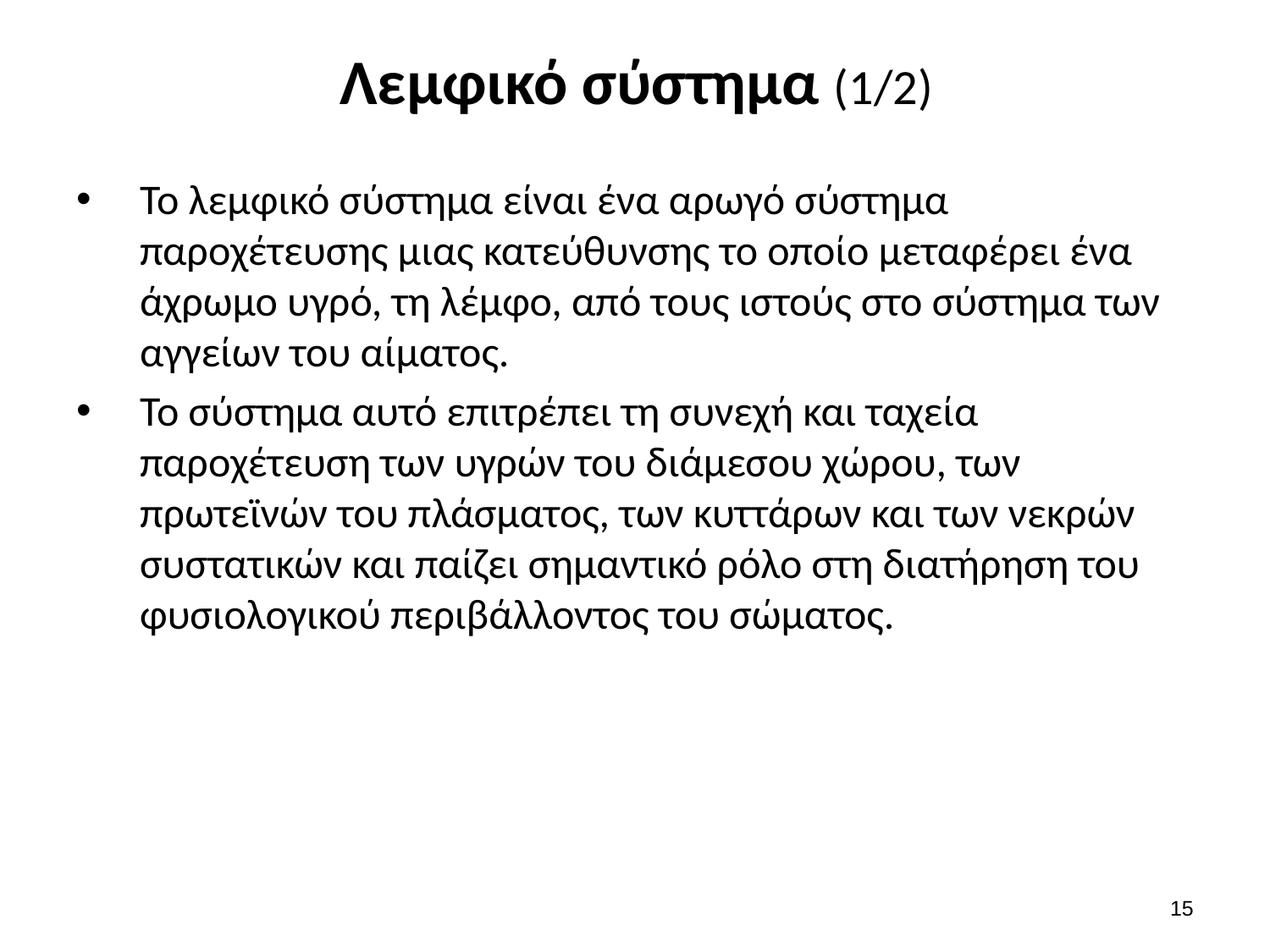

# Λεμφικό σύστημα (1/2)
Το λεμφικό σύστημα είναι ένα αρωγό σύστημα παροχέτευσης μιας κατεύθυνσης το οποίο μεταφέρει ένα άχρωμο υγρό, τη λέμφο, από τους ιστούς στο σύστημα των αγγείων του αίματος.
Το σύστημα αυτό επιτρέπει τη συνεχή και ταχεία παροχέτευση των υγρών του διάμεσου χώρου, των πρωτεϊνών του πλάσματος, των κυττάρων και των νεκρών συστατικών και παίζει σημαντικό ρόλο στη διατήρηση του φυσιολογικού περιβάλλοντος του σώματος.
15